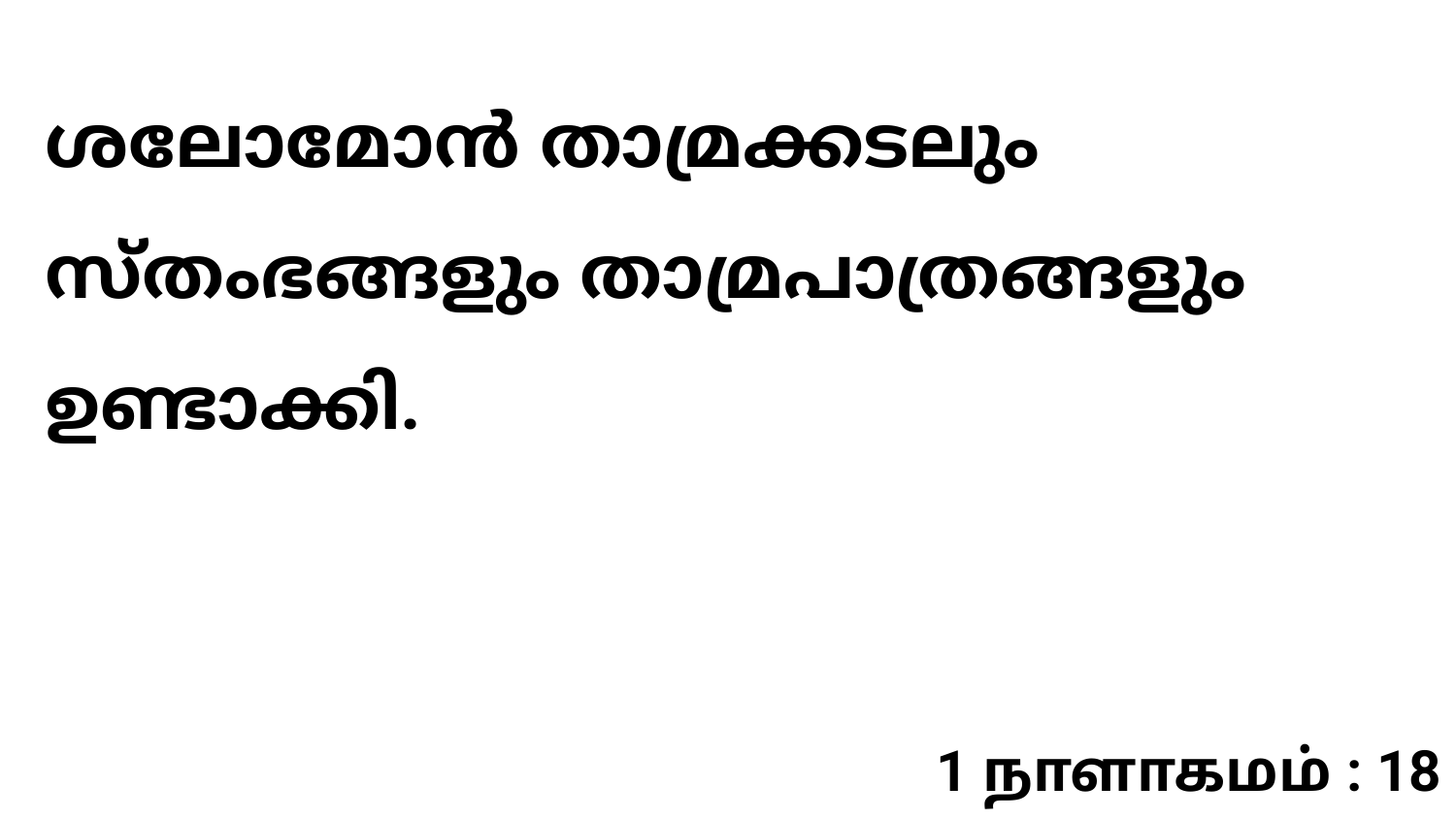

ശലോമോൻ താമ്രക്കടലും സ്തംഭങ്ങളും താമ്രപാത്രങ്ങളും ഉണ്ടാക്കി.
1 நாளாகமம் : 18